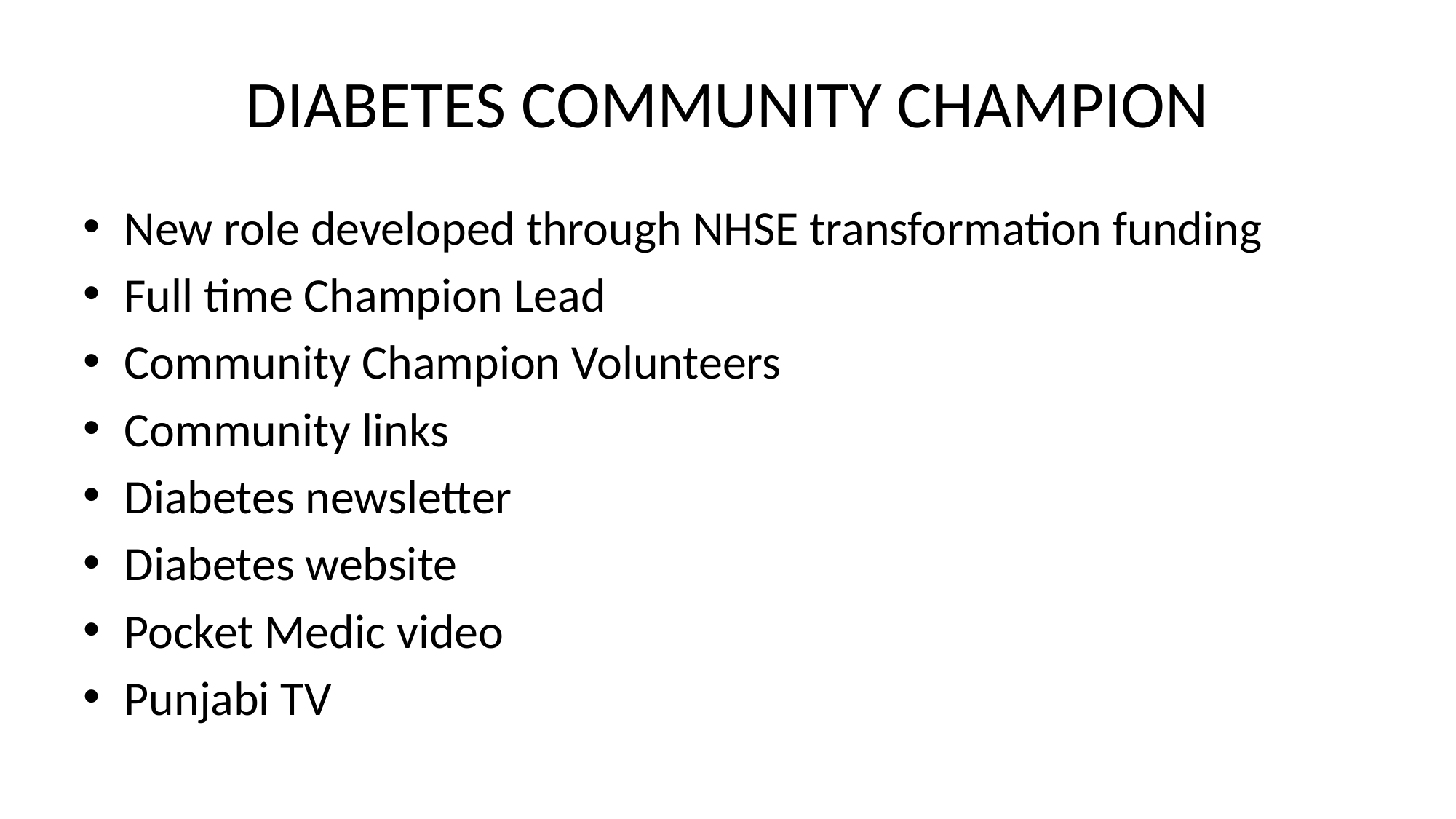

# DIABETES COMMUNITY CHAMPION
New role developed through NHSE transformation funding
Full time Champion Lead
Community Champion Volunteers
Community links
Diabetes newsletter
Diabetes website
Pocket Medic video
Punjabi TV